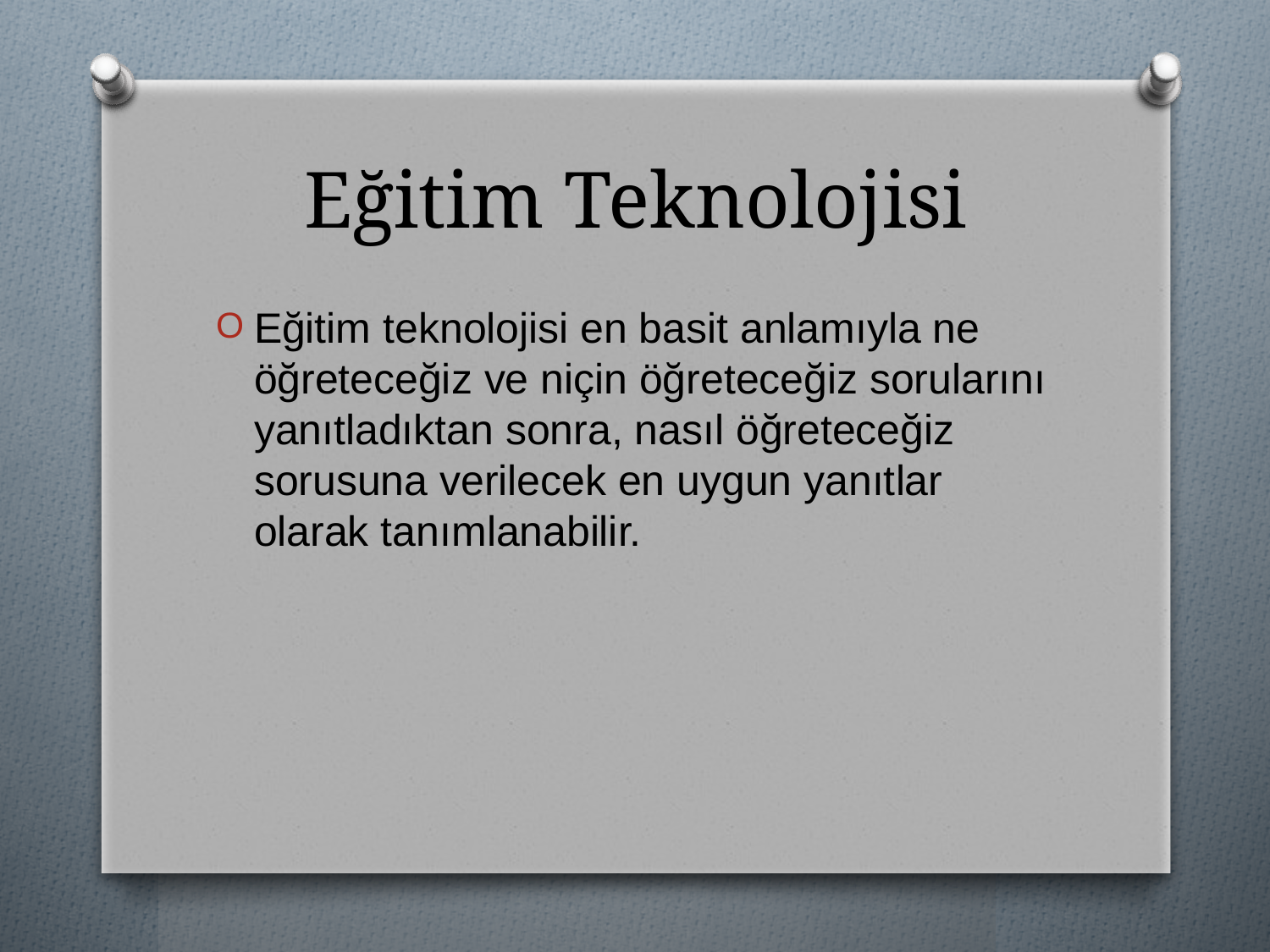

# Eğitim Teknolojisi
Eğitim teknolojisi en basit anlamıyla ne öğreteceğiz ve niçin öğreteceğiz sorularını yanıtladıktan sonra, nasıl öğreteceğiz sorusuna verilecek en uygun yanıtlar olarak tanımlanabilir.